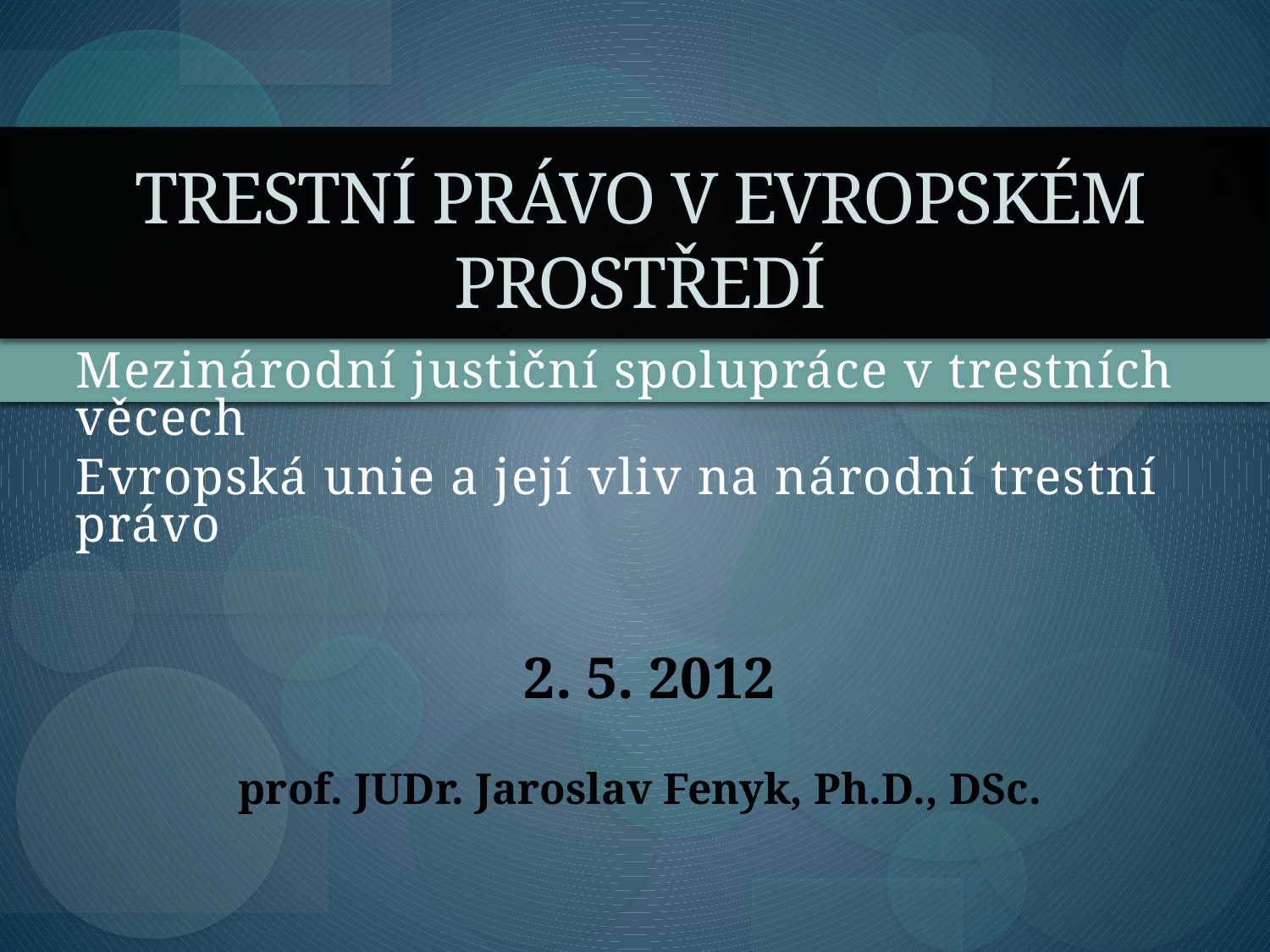

# Trestní právo v evropském prostředí
Mezinárodní justiční spolupráce v trestních věcech
Evropská unie a její vliv na národní trestní právo
2. 5. 2012
prof. JUDr. Jaroslav Fenyk, Ph.D., DSc.